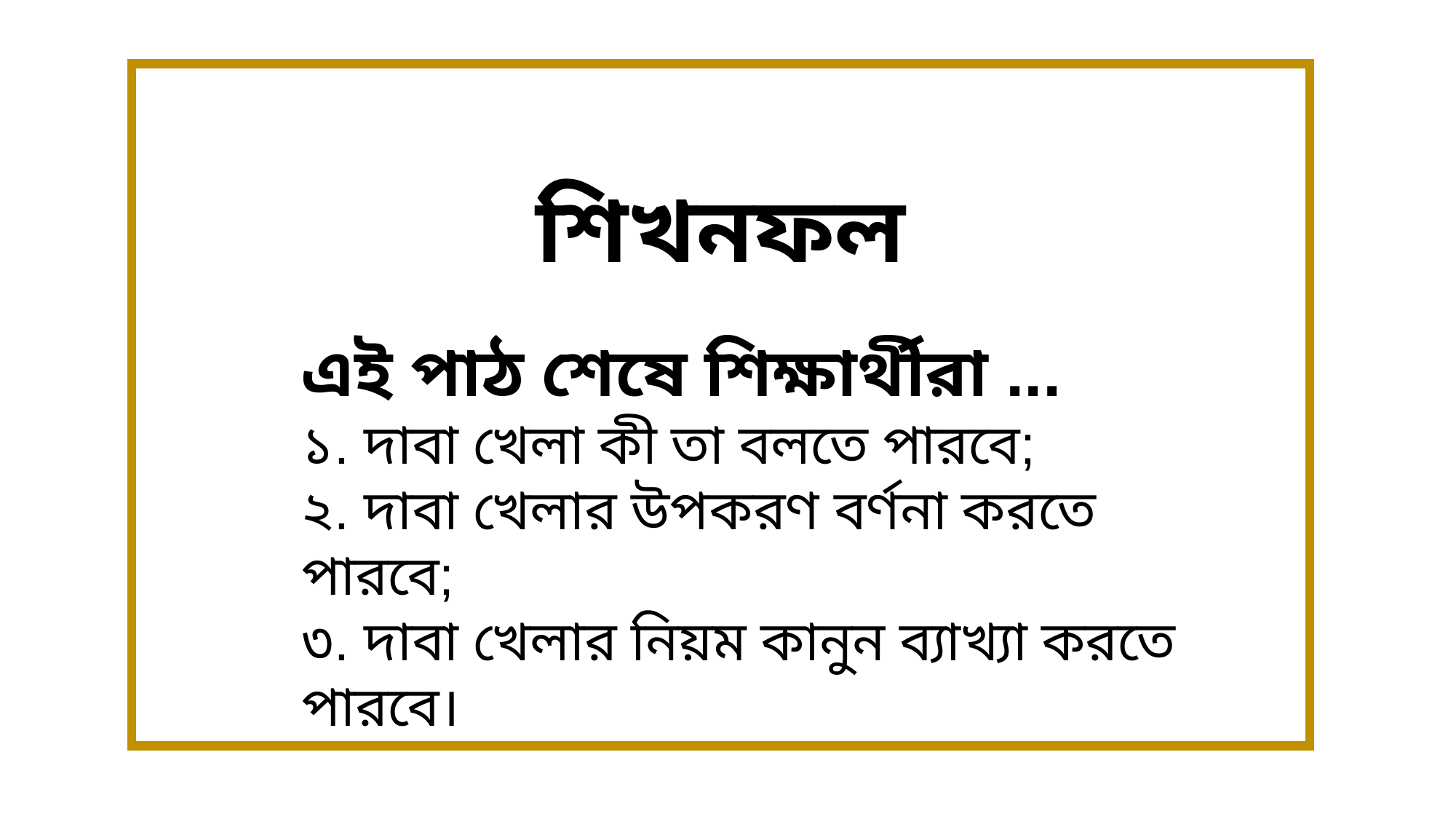

শিখনফল
এই পাঠ শেষে শিক্ষার্থীরা ...
১. দাবা খেলা কী তা বলতে পারবে;
২. দাবা খেলার উপকরণ বর্ণনা করতে পারবে;
৩. দাবা খেলার নিয়ম কানুন ব্যাখ্যা করতে পারবে।